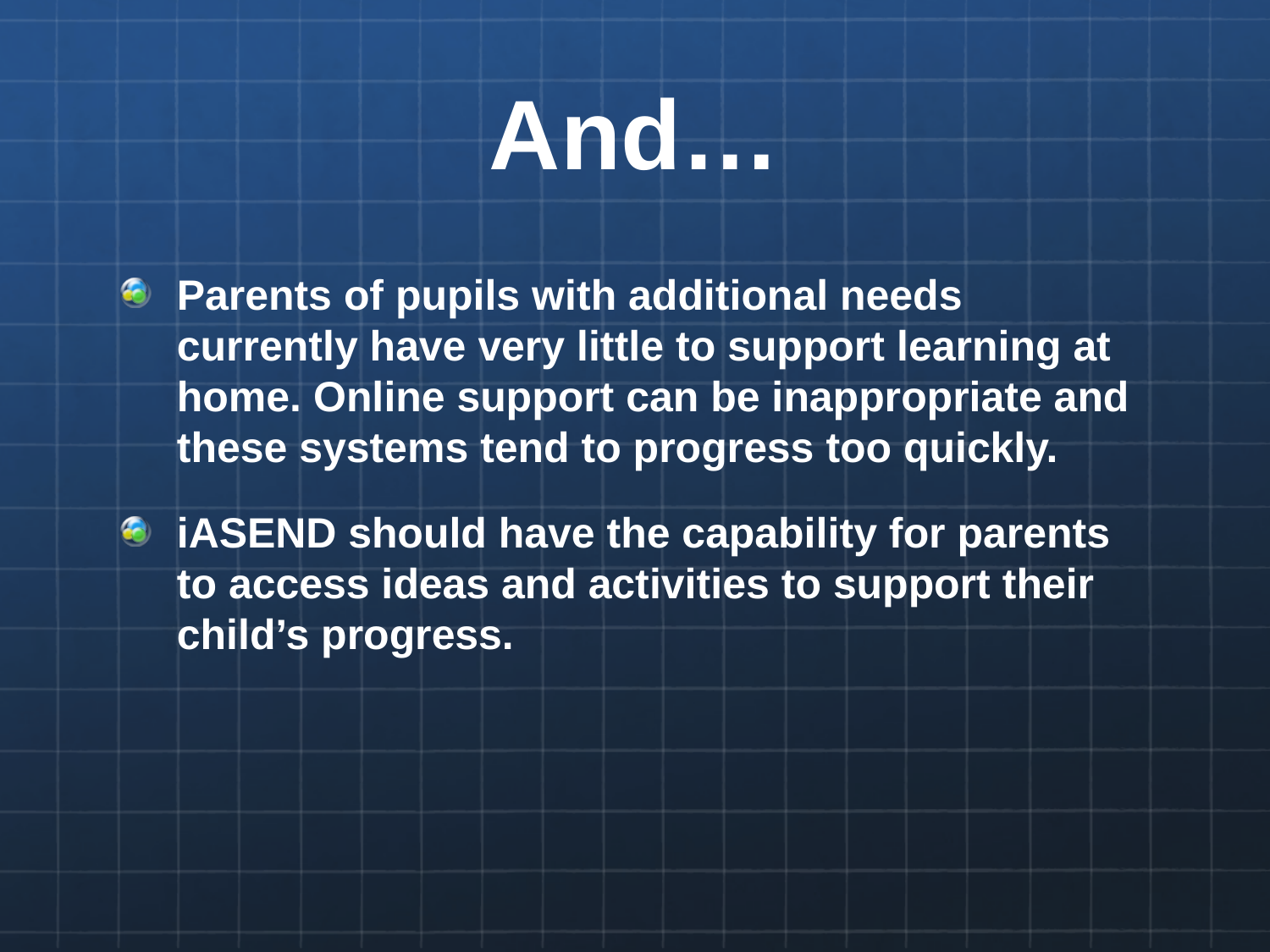

# And…
Parents of pupils with additional needs currently have very little to support learning at home. Online support can be inappropriate and these systems tend to progress too quickly.
iASEND should have the capability for parents to access ideas and activities to support their child’s progress.